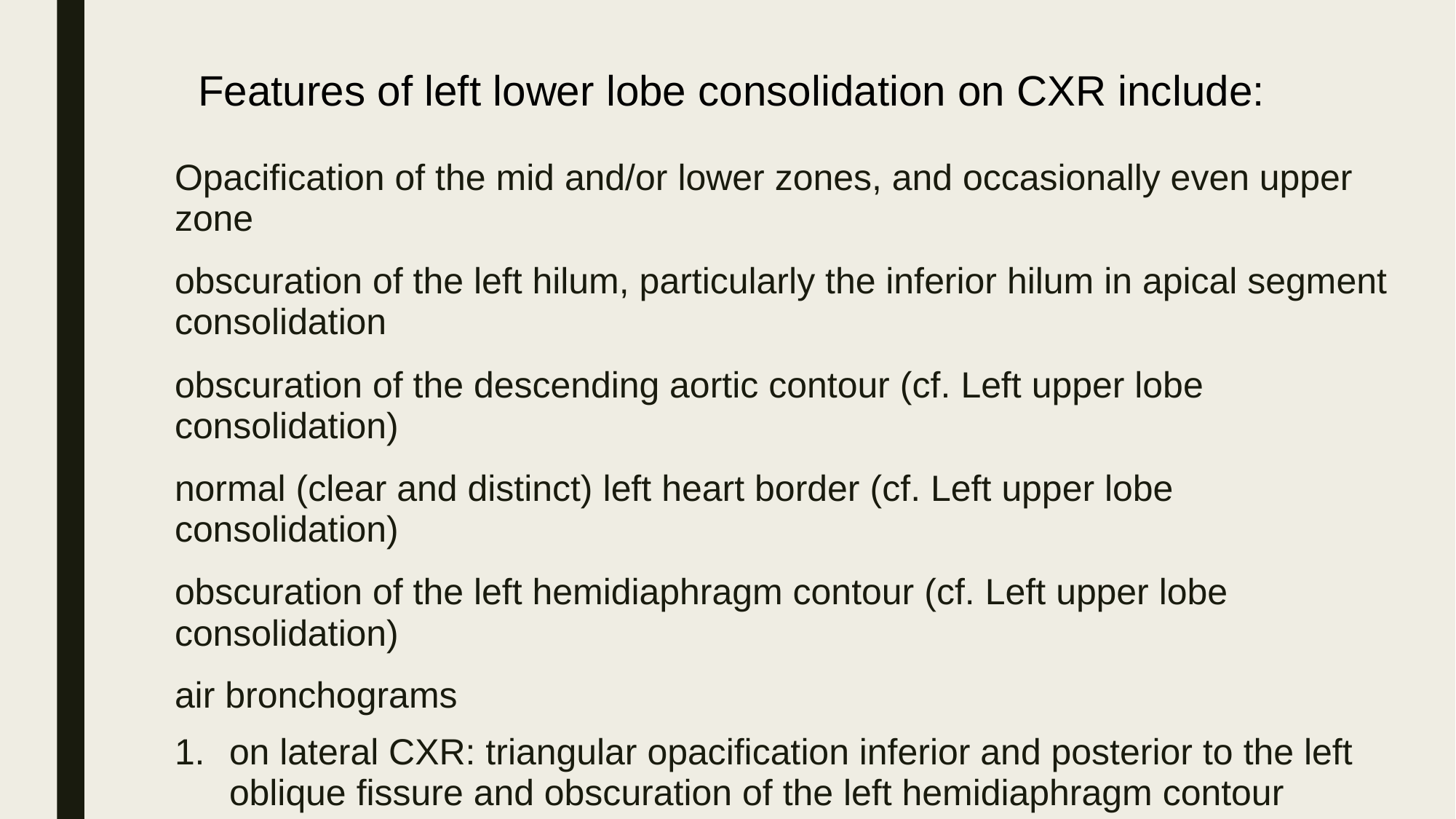

Features of left lower lobe consolidation on CXR include:
Opacification of the mid and/or lower zones, and occasionally even upper zone
obscuration of the left hilum, particularly the inferior hilum in apical segment consolidation
obscuration of the descending aortic contour (cf. Left upper lobe consolidation)
normal (clear and distinct) left heart border (cf. Left upper lobe consolidation)
obscuration of the left hemidiaphragm contour (cf. Left upper lobe consolidation)
air bronchograms
on lateral CXR: triangular opacification inferior and posterior to the left oblique fissure and obscuration of the left hemidiaphragm contour